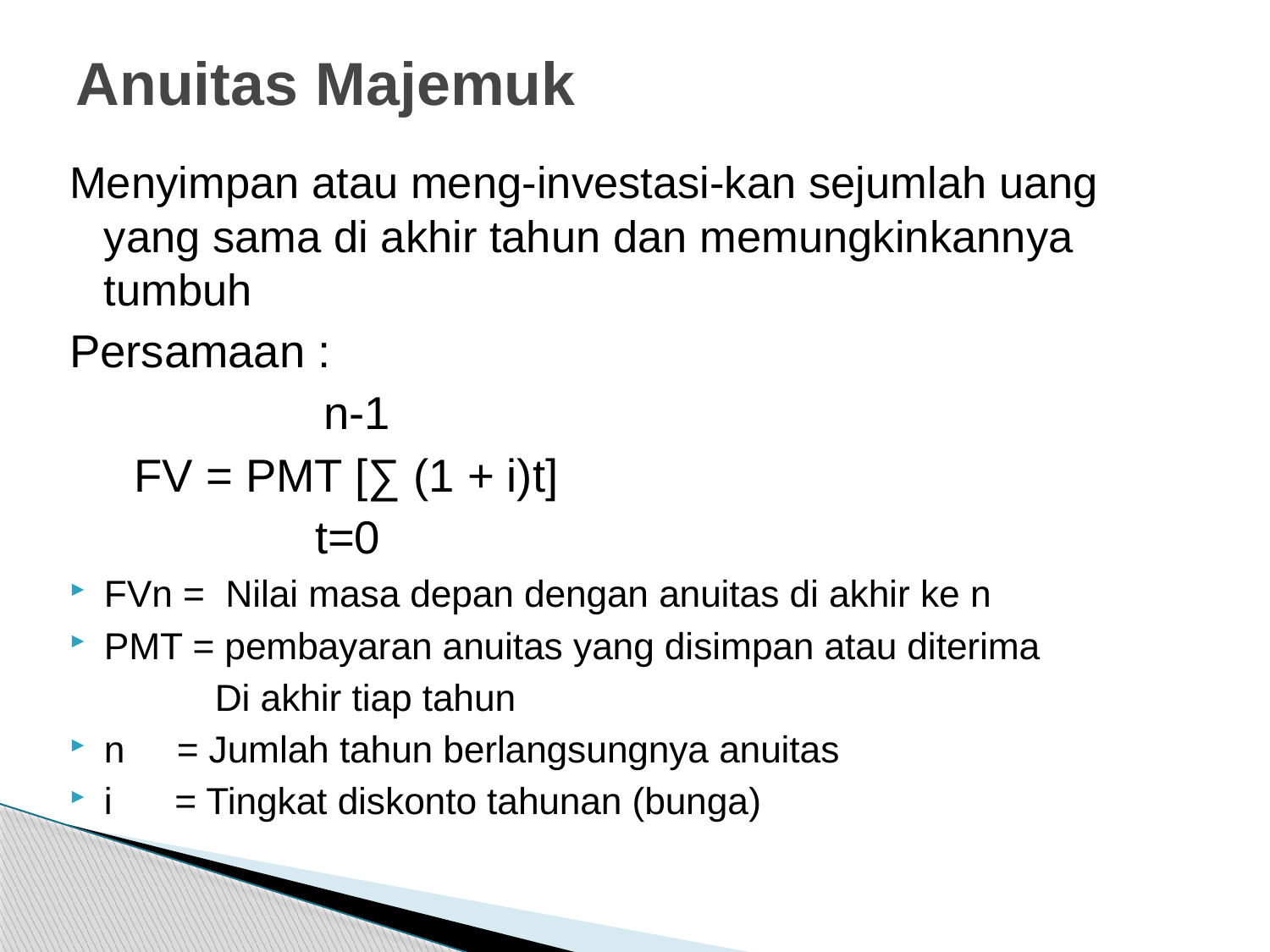

# Anuitas Majemuk
Menyimpan atau meng-investasi-kan sejumlah uang yang sama di akhir tahun dan memungkinkannya tumbuh
Persamaan :
	                 n-1
     FV = PMT [∑ (1 + i)t]
                   t=0
FVn =  Nilai masa depan dengan anuitas di akhir ke n
PMT = pembayaran anuitas yang disimpan atau diterima
              Di akhir tiap tahun
n     = Jumlah tahun berlangsungnya anuitas
i      = Tingkat diskonto tahunan (bunga)